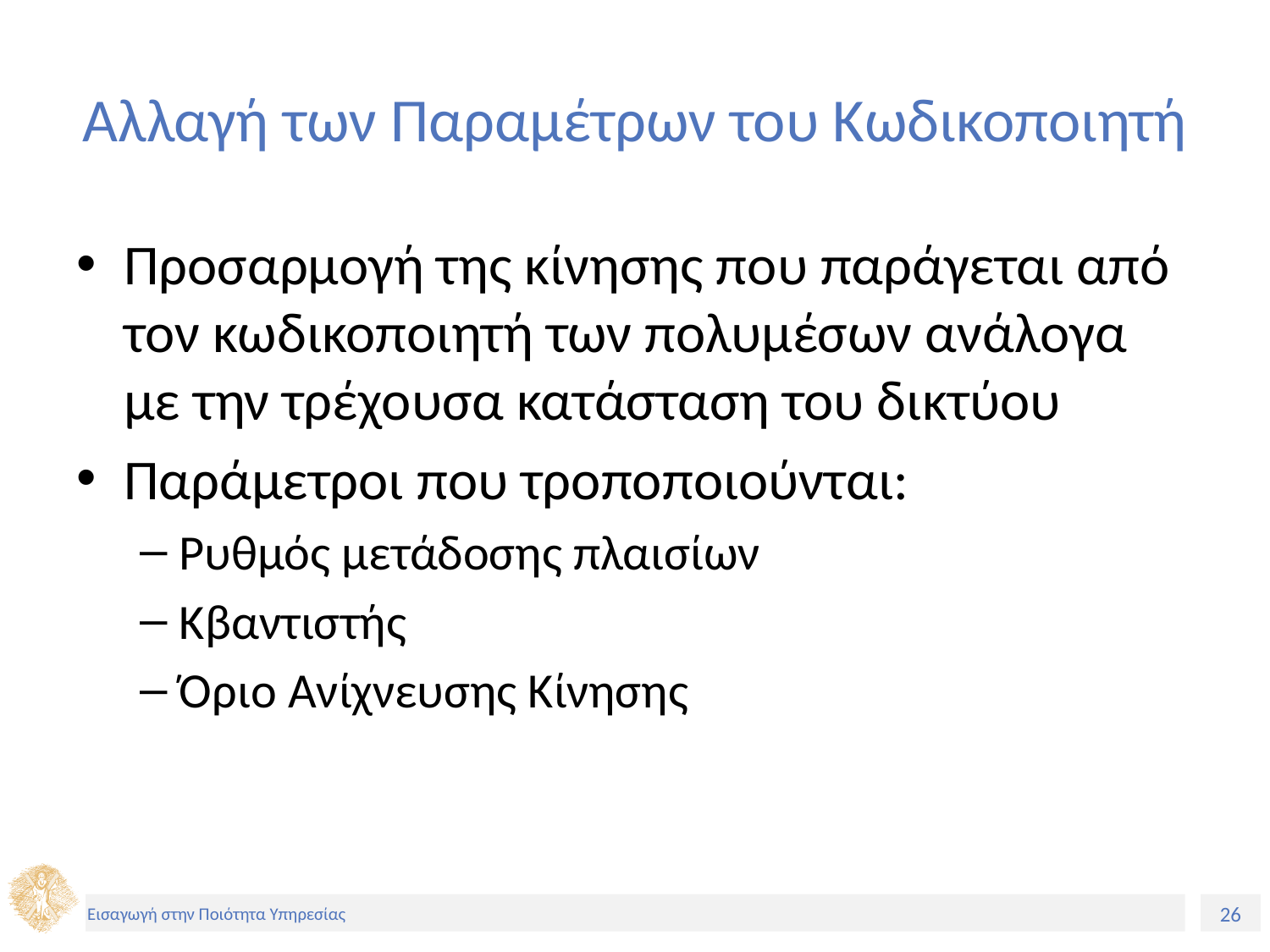

# Αλλαγή των Παραμέτρων του Κωδικοποιητή
Προσαρμογή της κίνησης που παράγεται από τον κωδικοποιητή των πολυμέσων ανάλογα με την τρέχουσα κατάσταση του δικτύου
Παράμετροι που τροποποιούνται:
Ρυθμός μετάδοσης πλαισίων
Κβαντιστής
Όριο Ανίχνευσης Κίνησης